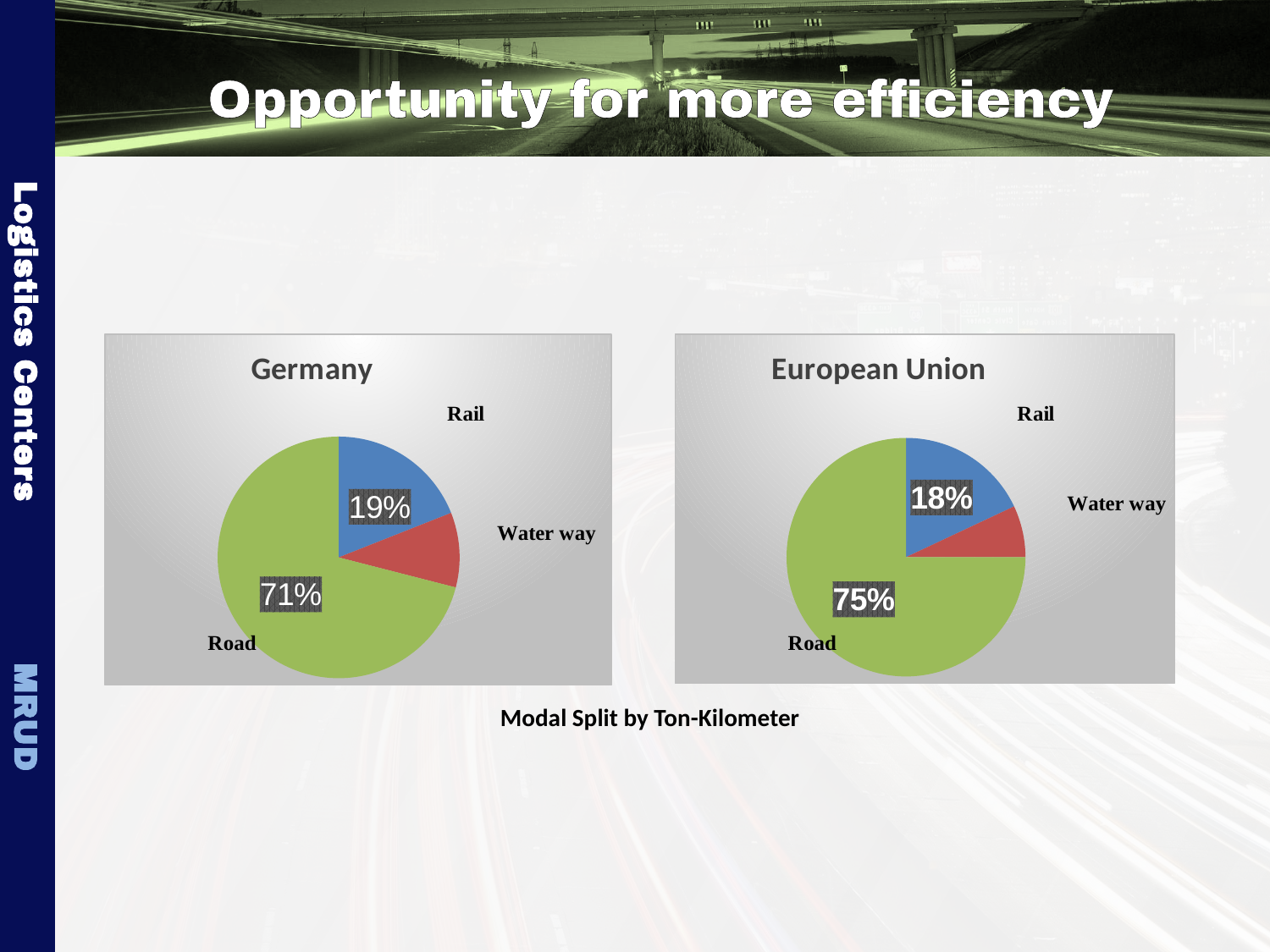

Opportunity for more efficiency

### Chart: Germany

| Category |  |
|---|---|
| ریل | 0.19000000000000003 |
| آبراهه | 0.1 |
| جاده | 0.7100000000000005 |

### Chart: European Union

| Category |  |
|---|---|
| ریل | 0.18000000000000013 |
| آبراهه | 0.07000000000000002 |
| جاده | 0.7500000000000006 |
Modal Split by Ton-Kilometer